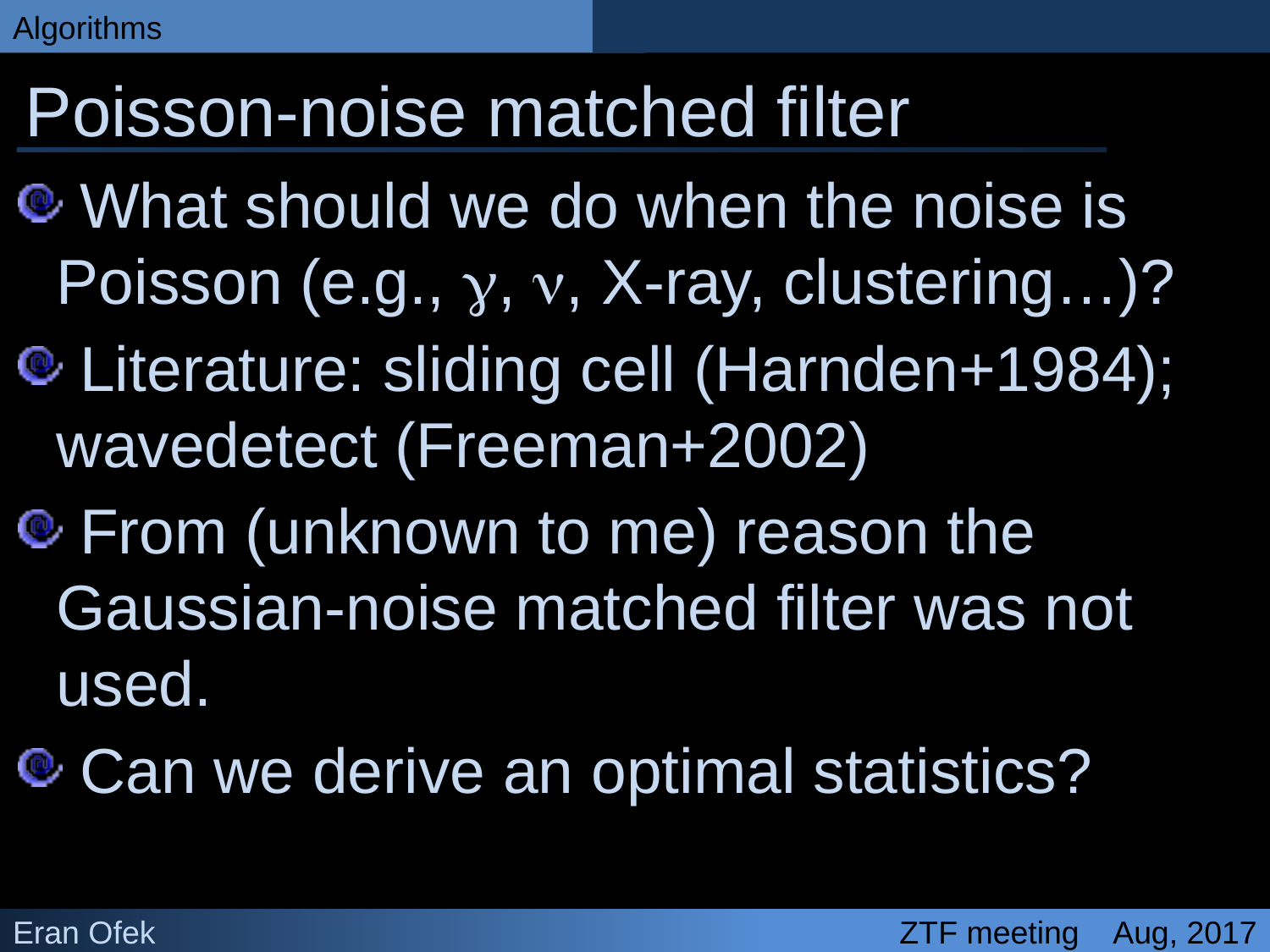

Poisson-noise matched filter
 What should we do when the noise is Poisson (e.g., γ, ν, X-ray, clustering…)?
 Literature: sliding cell (Harnden+1984); wavedetect (Freeman+2002)
 From (unknown to me) reason the Gaussian-noise matched filter was not used.
 Can we derive an optimal statistics?